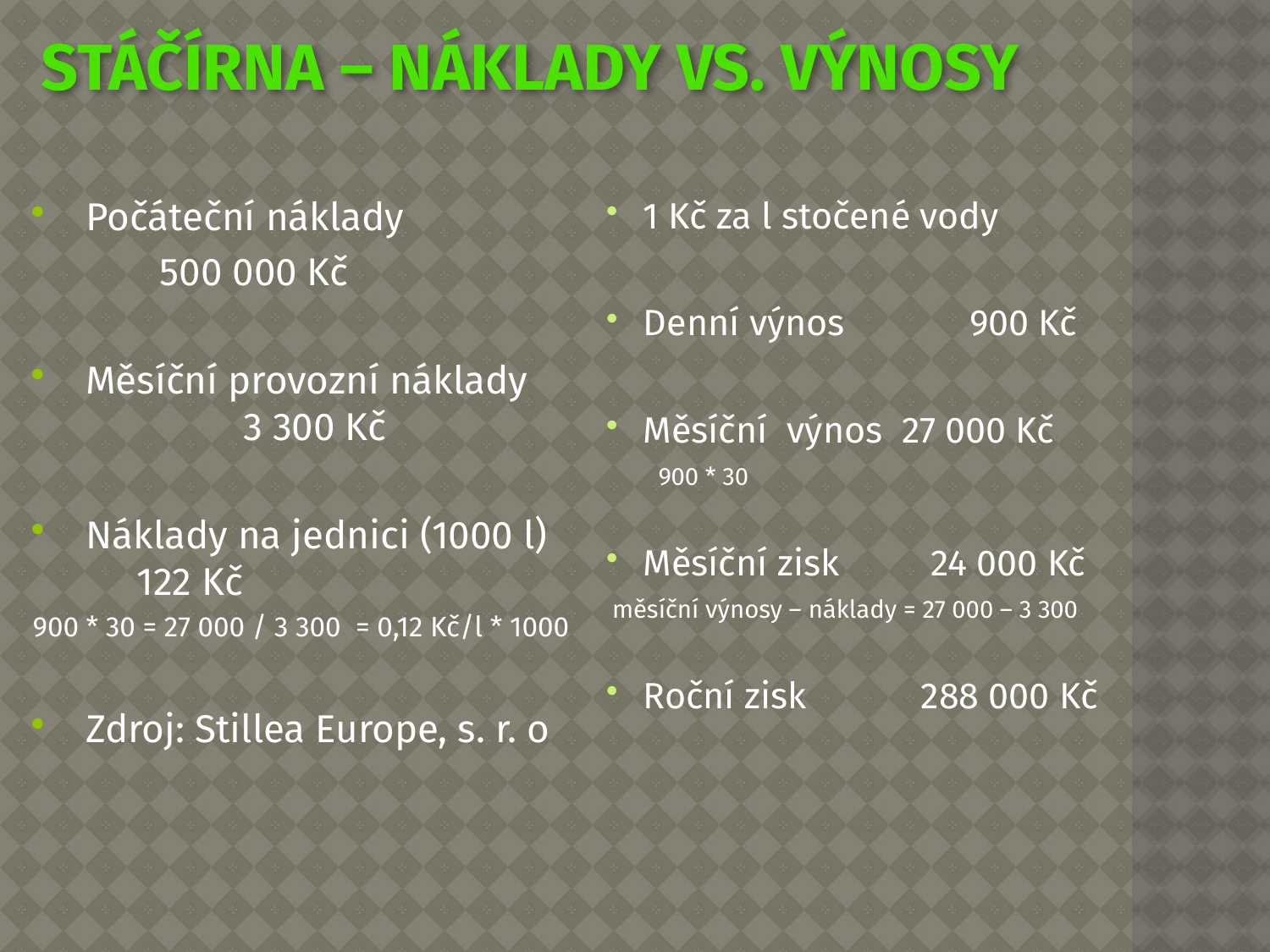

# Stáčírna – náklady vs. výnosy
Počáteční náklady
	500 000 Kč

Měsíční provozní náklady	      	   3 300 Kč

Náklady na jednici (1000 l)	      122 Kč
900 * 30 = 27 000 / 3 300  = 0,12 Kč/l * 1000

Zdroj: Stillea Europe, s. r. o

1 Kč za l stočené vody

Denní výnos	         900 Kč

Měsíční  výnos  27 000 Kč
       900 * 30

Měsíční zisk	     24 000 Kč
měsíční výnosy – náklady = 27 000 – 3 300

Roční zisk	    288 000 Kč